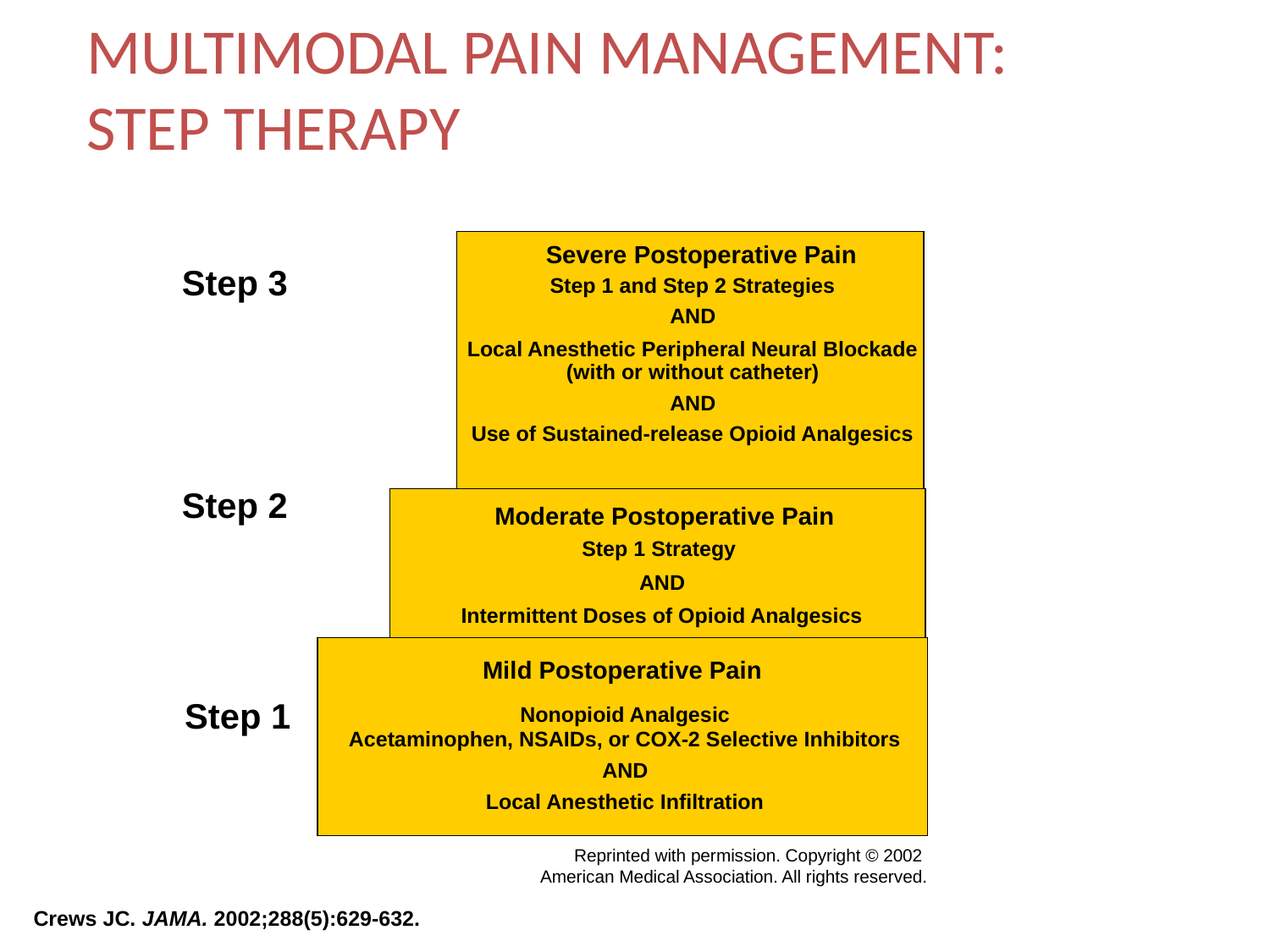

Multimodal Pain Management:
Step Therapy

Severe Postoperative Pain
Step 3
Step 1 and Step 2 Strategies
AND
Local Anesthetic Peripheral Neural Blockade
(with or without catheter)
AND
Use of Sustained-release Opioid Analgesics
Step 2

Moderate Postoperative Pain
Step 1 Strategy
AND
Intermittent Doses of Opioid Analgesics

Mild Postoperative Pain
   Step 1
Nonopioid Analgesic
Acetaminophen, NSAIDs, or COX-2 Selective Inhibitors
AND
Local Anesthetic Infiltration
Reprinted with permission. Copyright © 2002
American Medical Association. All rights reserved.
Crews JC. JAMA. 2002;288(5):629-632.